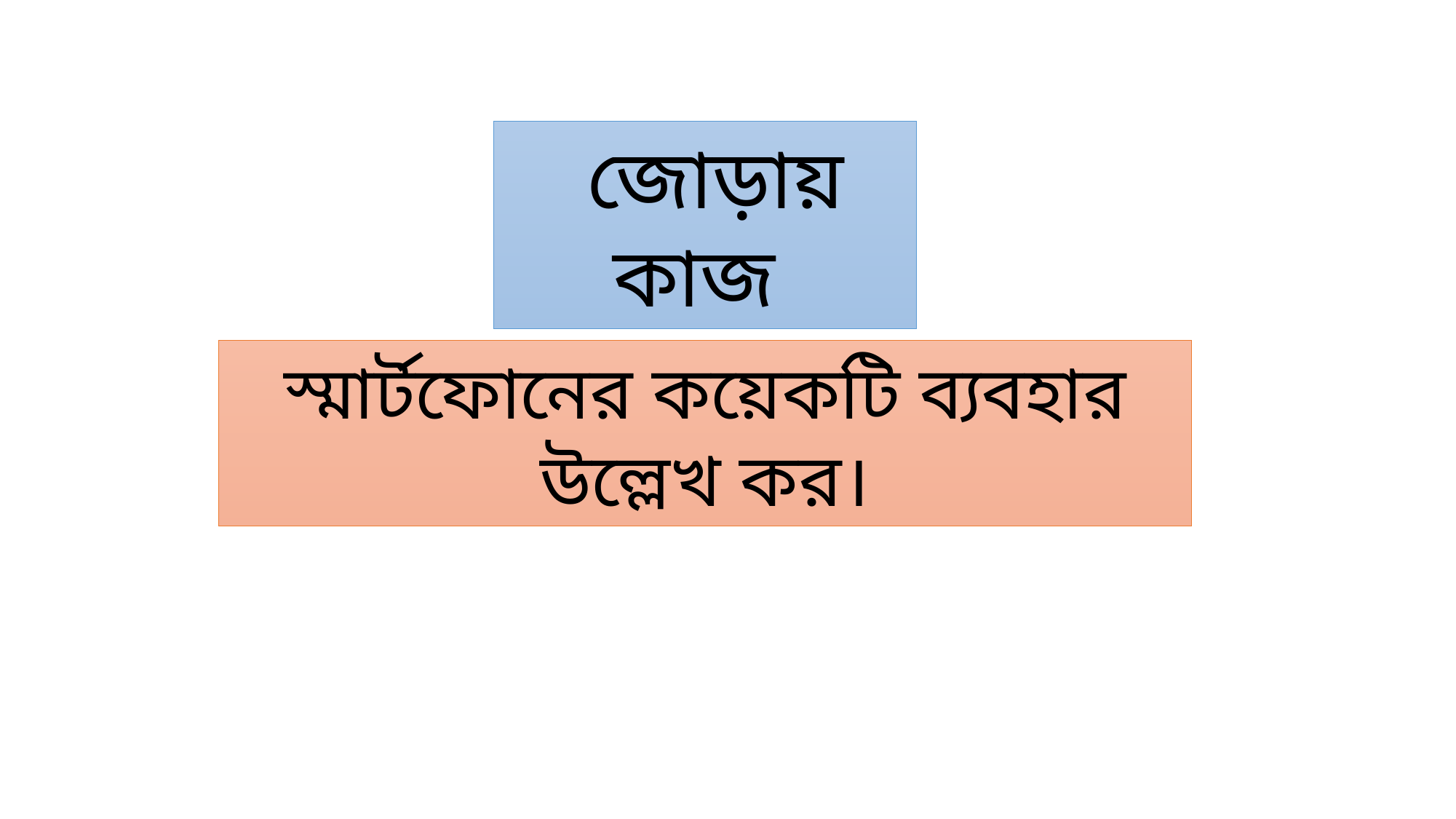

জোড়ায় কাজ
স্মার্টফোনের কয়েকটি ব্যবহার উল্লেখ কর।